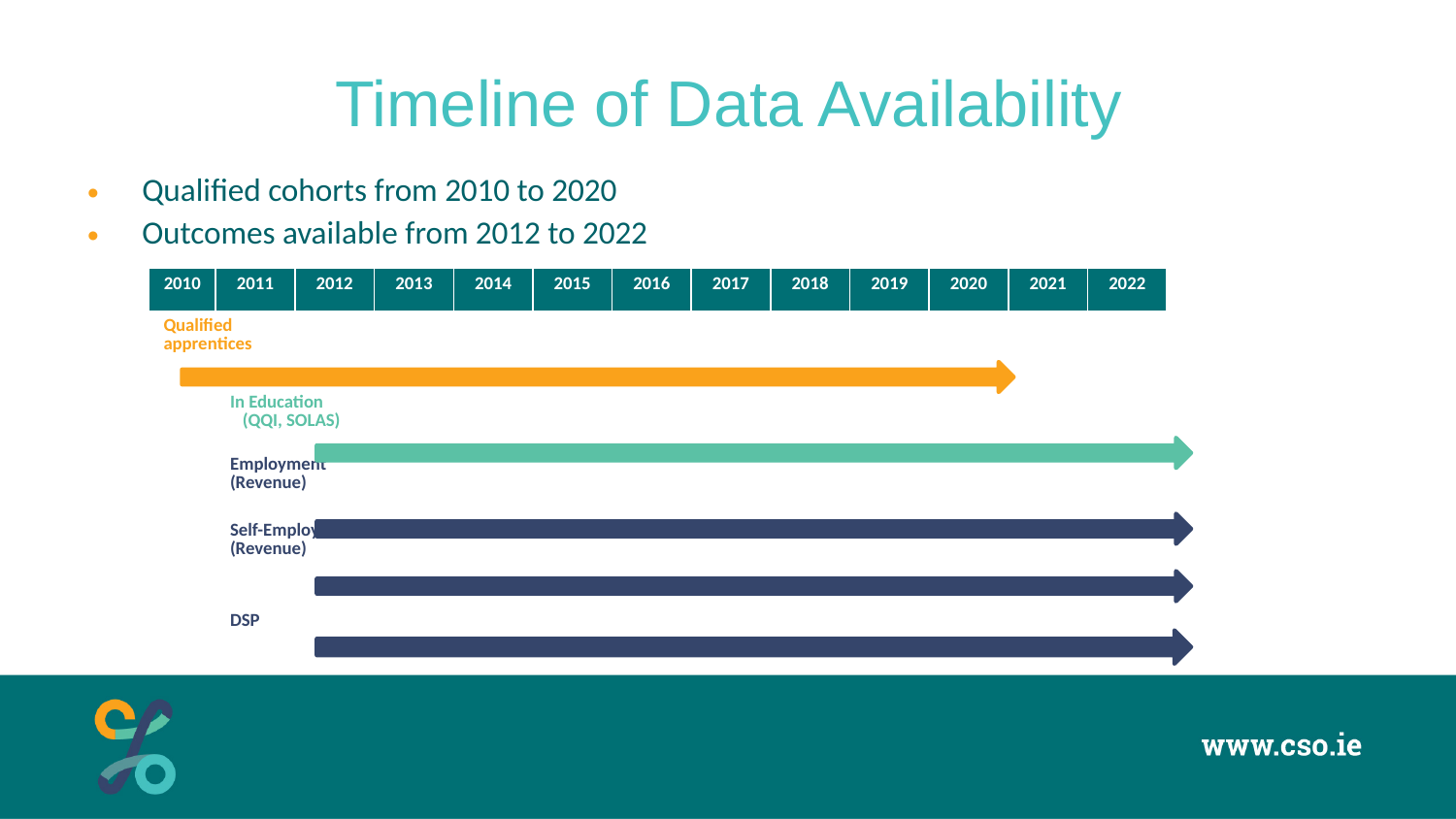

# Timeline of Data Availability
Qualified cohorts from 2010 to 2020
Outcomes available from 2012 to 2022

| 2010 | 2011 | 2012 | 2013 | 2014 | 2015 | 2016 | 2017 | 2018 | 2019 | 2020 | 2021 | 2022 |
| --- | --- | --- | --- | --- | --- | --- | --- | --- | --- | --- | --- | --- |
| Qualified apprentices |  |  |  |  |  |  |  |  |  |  |  |  |
|  | In Education (QQI, SOLAS) |  |  |  |  |  |  |  |  |  |  |  |
|  | Employment (Revenue) |  |  |  |  |  |  |  |  |  |  |  |
|  | Self-Employment (Revenue) |  |  |  |  |  |  |  |  |  |  |  |
|  | DSP |  |  |  |  |  |  |  |  |  |  |  |